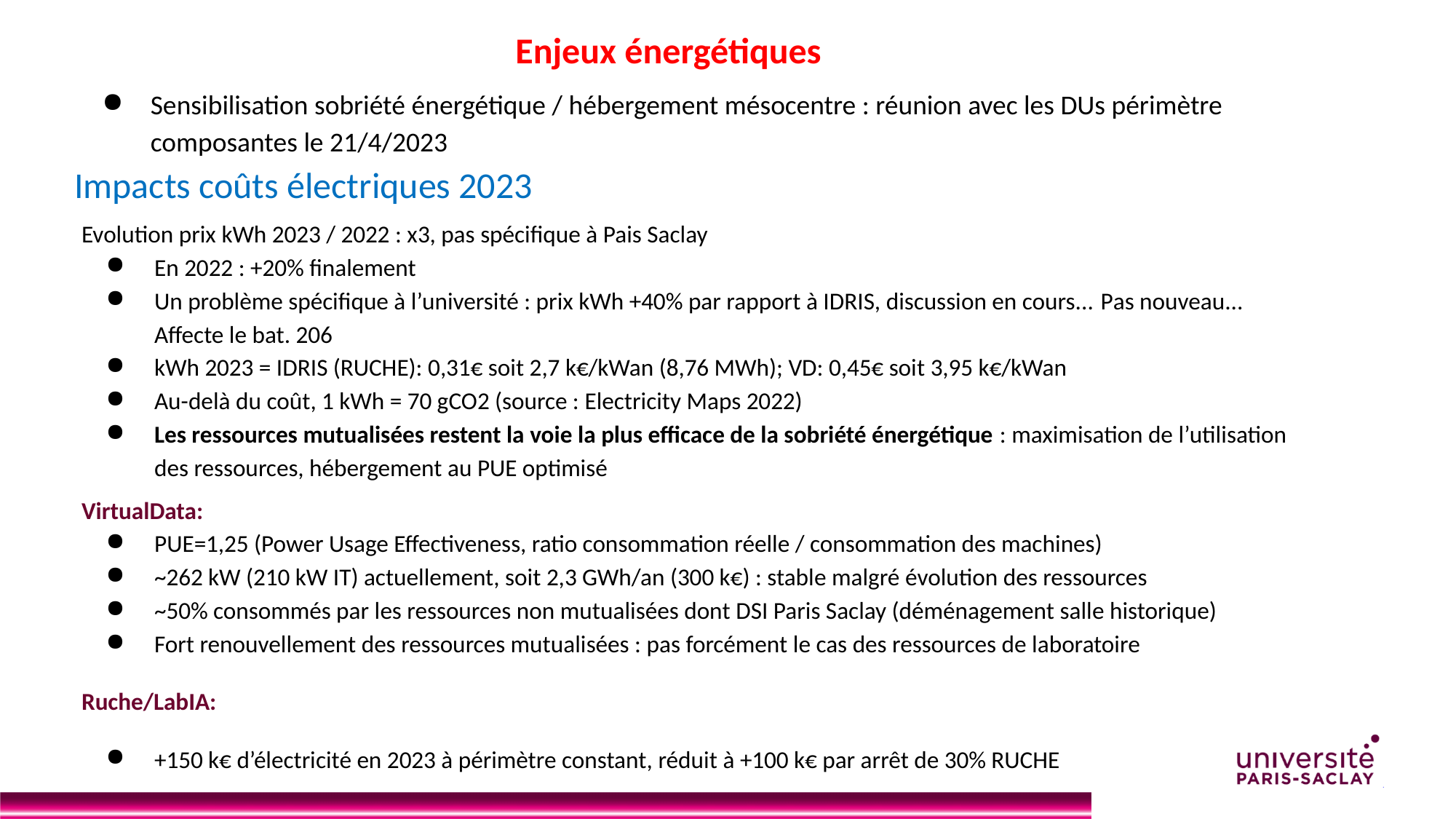

Enjeux énergétiques
Sensibilisation sobriété énergétique / hébergement mésocentre : réunion avec les DUs périmètre composantes le 21/4/2023
# Impacts coûts électriques 2023
Evolution prix kWh 2023 / 2022 : x3, pas spécifique à Pais Saclay
En 2022 : +20% finalement
Un problème spécifique à l’université : prix kWh +40% par rapport à IDRIS, discussion en cours... Pas nouveau... Affecte le bat. 206
kWh 2023 = IDRIS (RUCHE): 0,31€ soit 2,7 k€/kWan (8,76 MWh); VD: 0,45€ soit 3,95 k€/kWan
Au-delà du coût, 1 kWh = 70 gCO2 (source : Electricity Maps 2022)
Les ressources mutualisées restent la voie la plus efficace de la sobriété énergétique : maximisation de l’utilisation des ressources, hébergement au PUE optimisé
VirtualData:
PUE=1,25 (Power Usage Effectiveness, ratio consommation réelle / consommation des machines)
~262 kW (210 kW IT) actuellement, soit 2,3 GWh/an (300 k€) : stable malgré évolution des ressources
~50% consommés par les ressources non mutualisées dont DSI Paris Saclay (déménagement salle historique)
Fort renouvellement des ressources mutualisées : pas forcément le cas des ressources de laboratoire
Ruche/LabIA:
+150 k€ d’électricité en 2023 à périmètre constant, réduit à +100 k€ par arrêt de 30% RUCHE